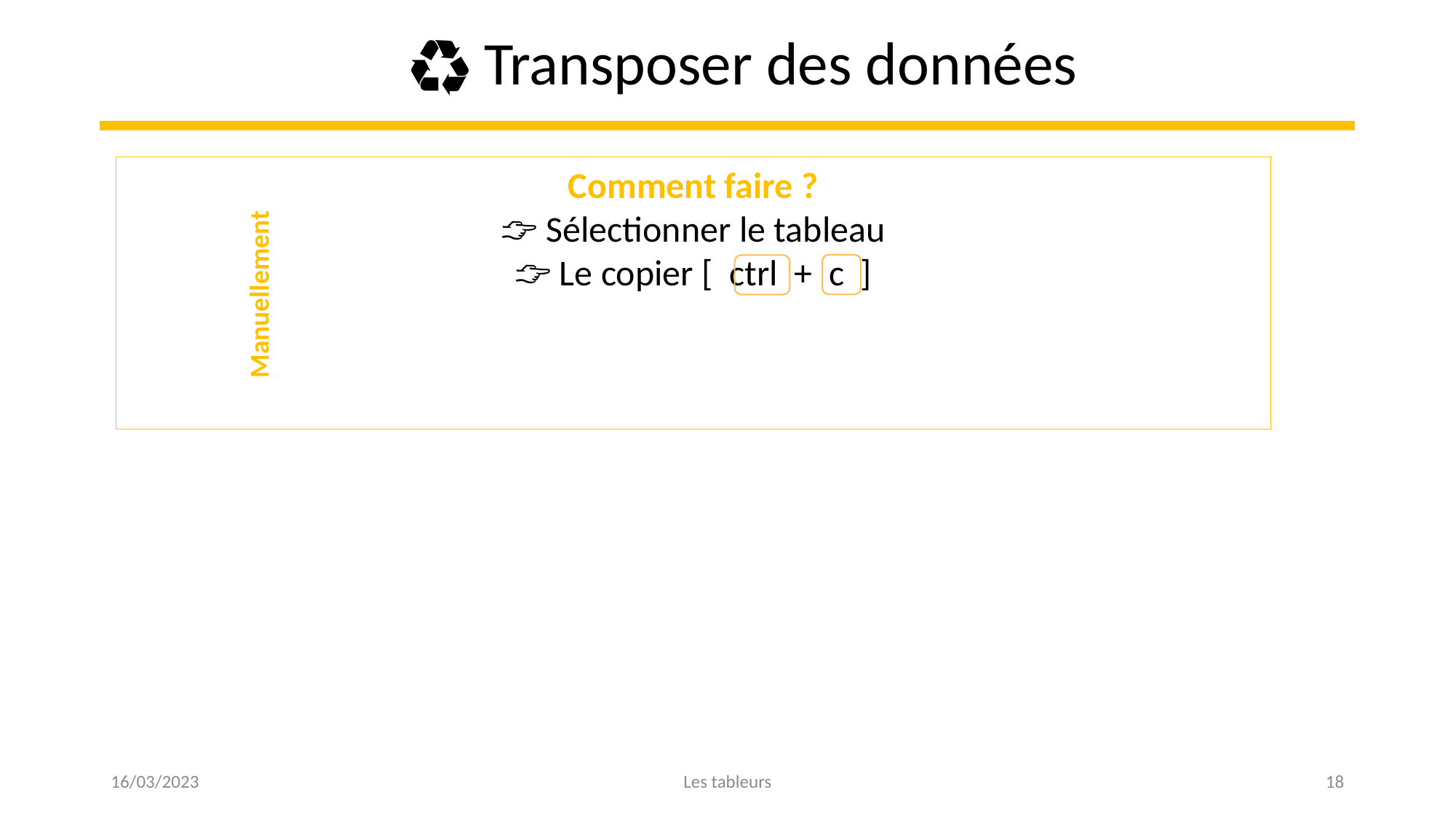

♻ Transposer des données
Comment faire ?
👉 Sélectionner le tableau
👉 Le copier [  ctrl  +  c  ]

Manuellement

16/03/2023
Les tableurs
18